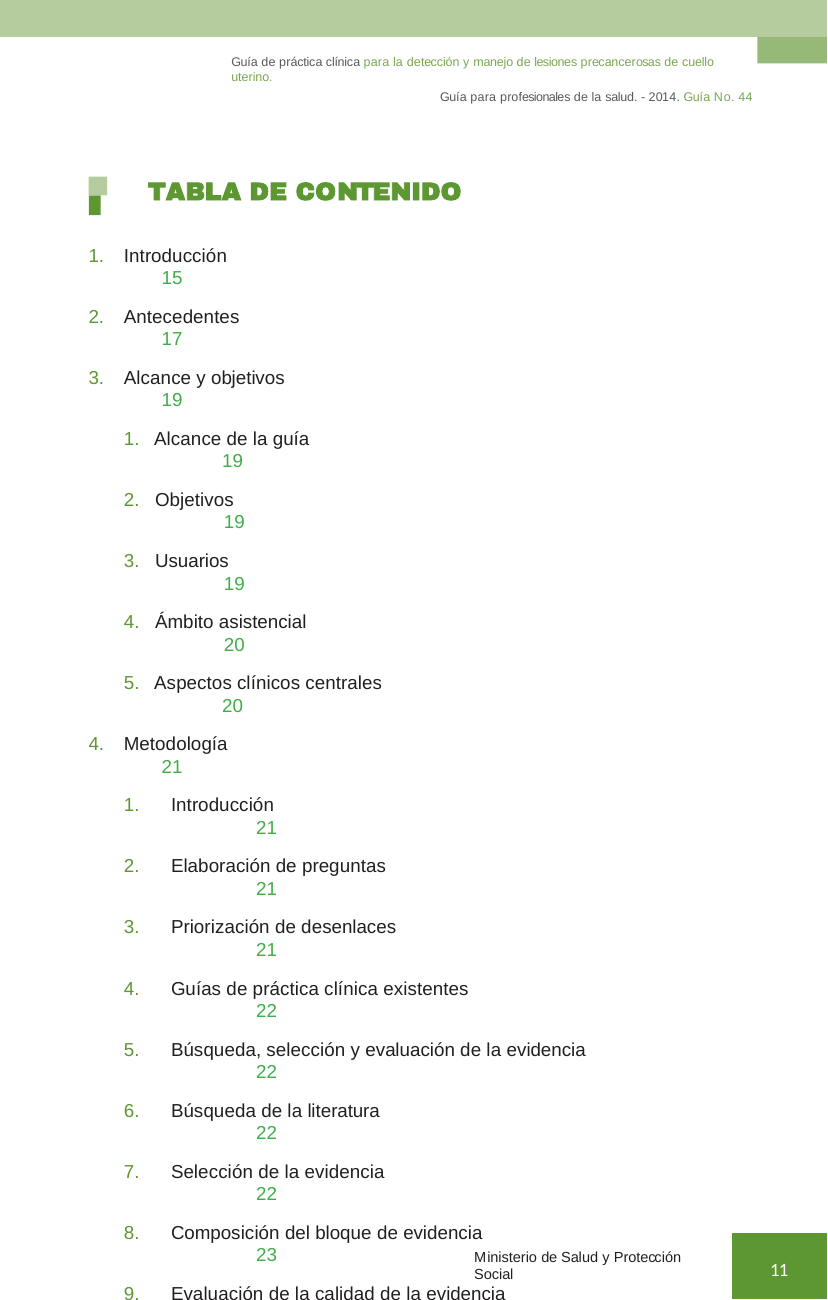

Guía de práctica clínica para la detección y manejo de lesiones precancerosas de cuello uterino.
Guía para profesionales de la salud. - 2014. Guía No. 44
TABLA DE CONTENIDO

Introducción 	15
Antecedentes 	17
Alcance y objetivos 	19
Alcance de la guía 	19
Objetivos 	19
Usuarios 	19
Ámbito asistencial 	20
Aspectos clínicos centrales 	20
Metodología 	21
Introducción 	21
Elaboración de preguntas 	21
Priorización de desenlaces 	21
Guías de práctica clínica existentes 	22
Búsqueda, selección y evaluación de la evidencia 	22
Búsqueda de la literatura 	22
Selección de la evidencia 	22
Composición del bloque de evidencia 	23
Evaluación de la calidad de la evidencia 	23
Extracción y síntesis 	24
Formulación de las recomendaciones 	24

Niveles de evidencia y grados de recomendación según metodología GRADE 	24
Preguntas detalladas y recomendaciones 	26
Tamización 	26
Resumen de la evidencia 	26
Calidad de la evidencia 	27

Ministerio de Salud y Protección Social
11